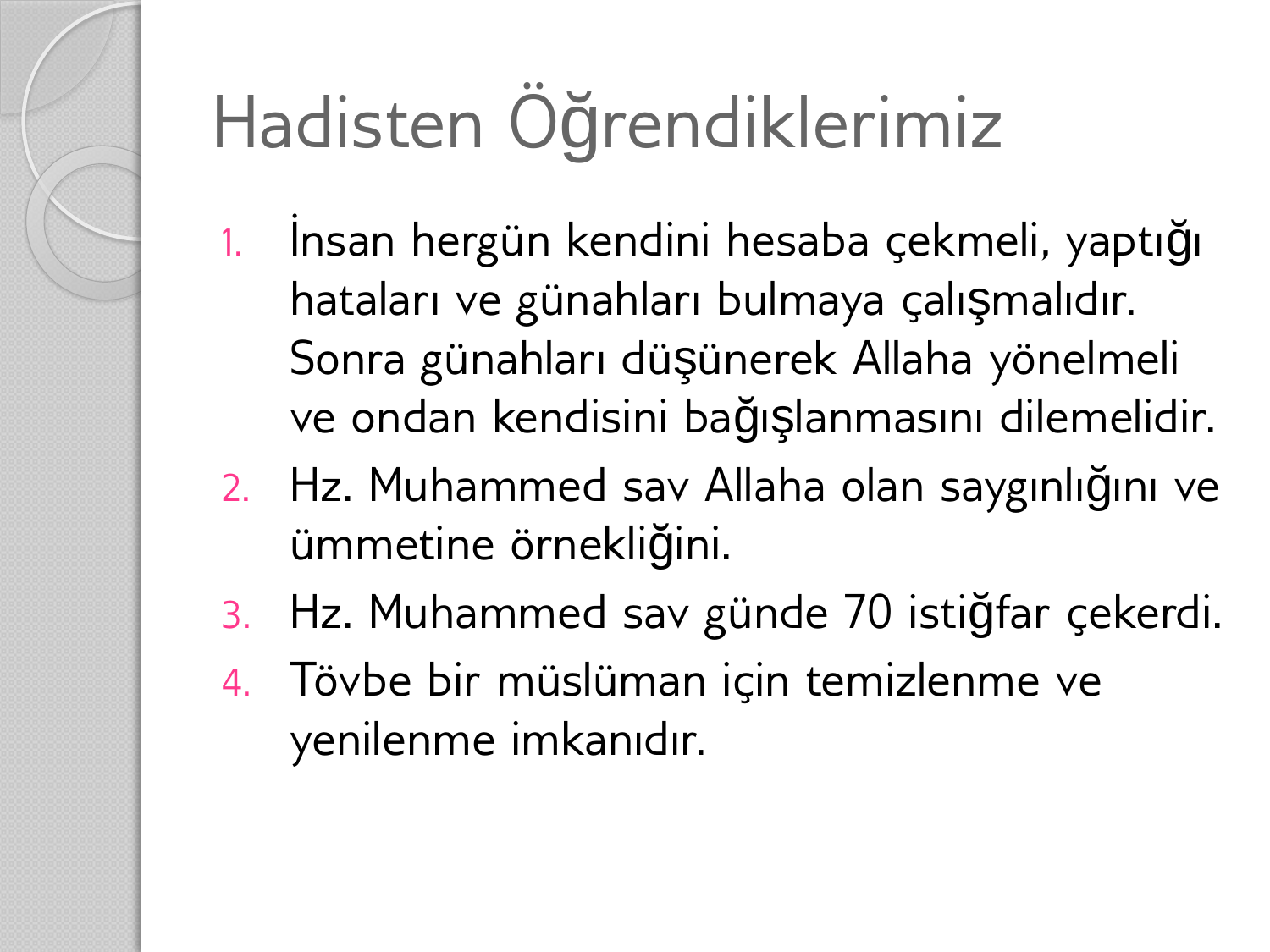

# Hadisten Öğrendiklerimiz
İnsan hergün kendini hesaba çekmeli, yaptığı hataları ve günahları bulmaya çalışmalıdır. Sonra günahları düşünerek Allaha yönelmeli ve ondan kendisini bağışlanmasını dilemelidir.
Hz. Muhammed sav Allaha olan saygınlığını ve ümmetine örnekliğini.
Hz. Muhammed sav günde 70 istiğfar çekerdi.
Tövbe bir müslüman için temizlenme ve yenilenme imkanıdır.